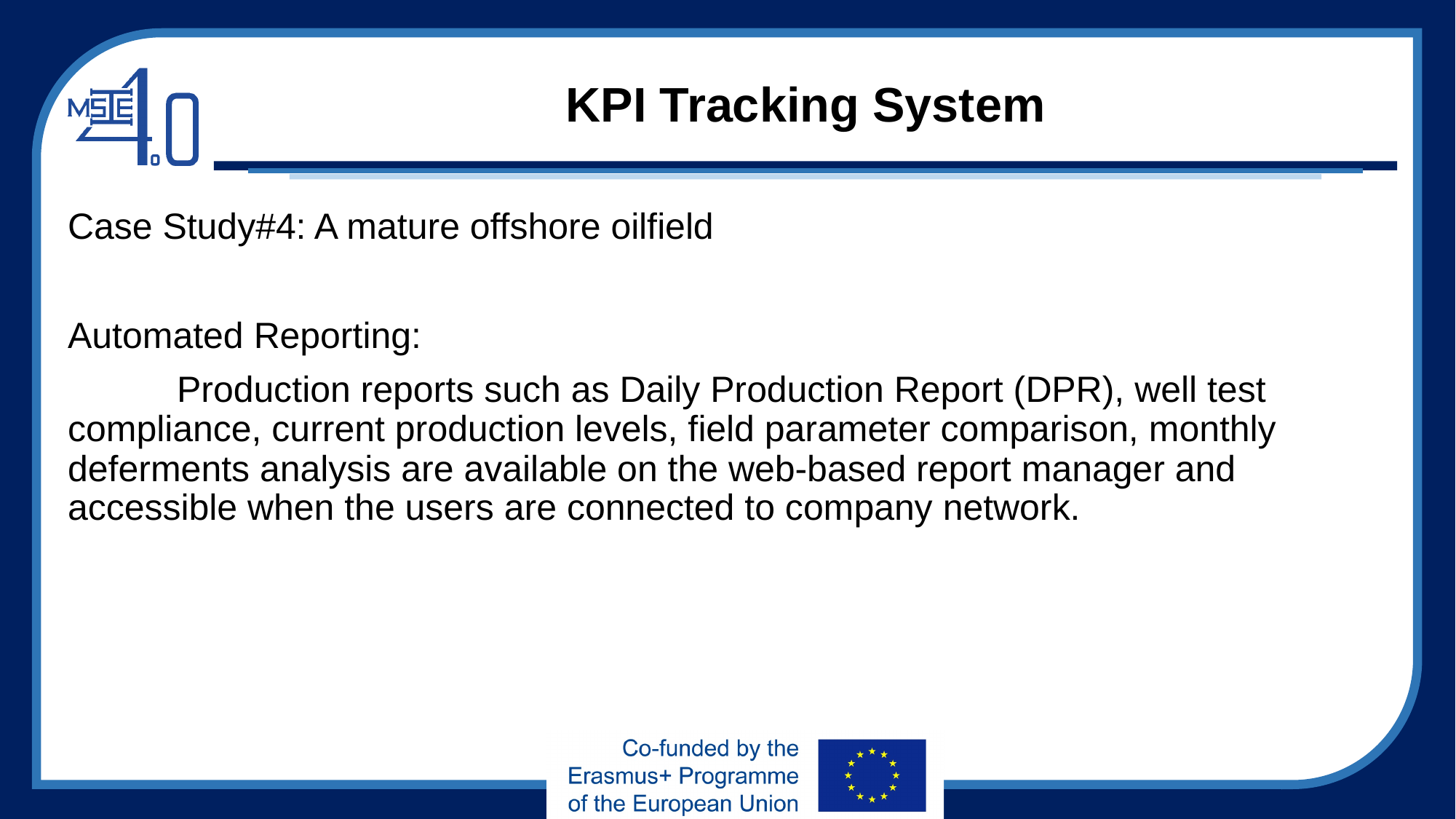

# KPI Tracking System
Case Study#4: A mature offshore oilfield

Automated Reporting:
	Production reports such as Daily Production Report (DPR), well test compliance, current production levels, field parameter comparison, monthly deferments analysis are available on the web-based report manager and accessible when the users are connected to company network.